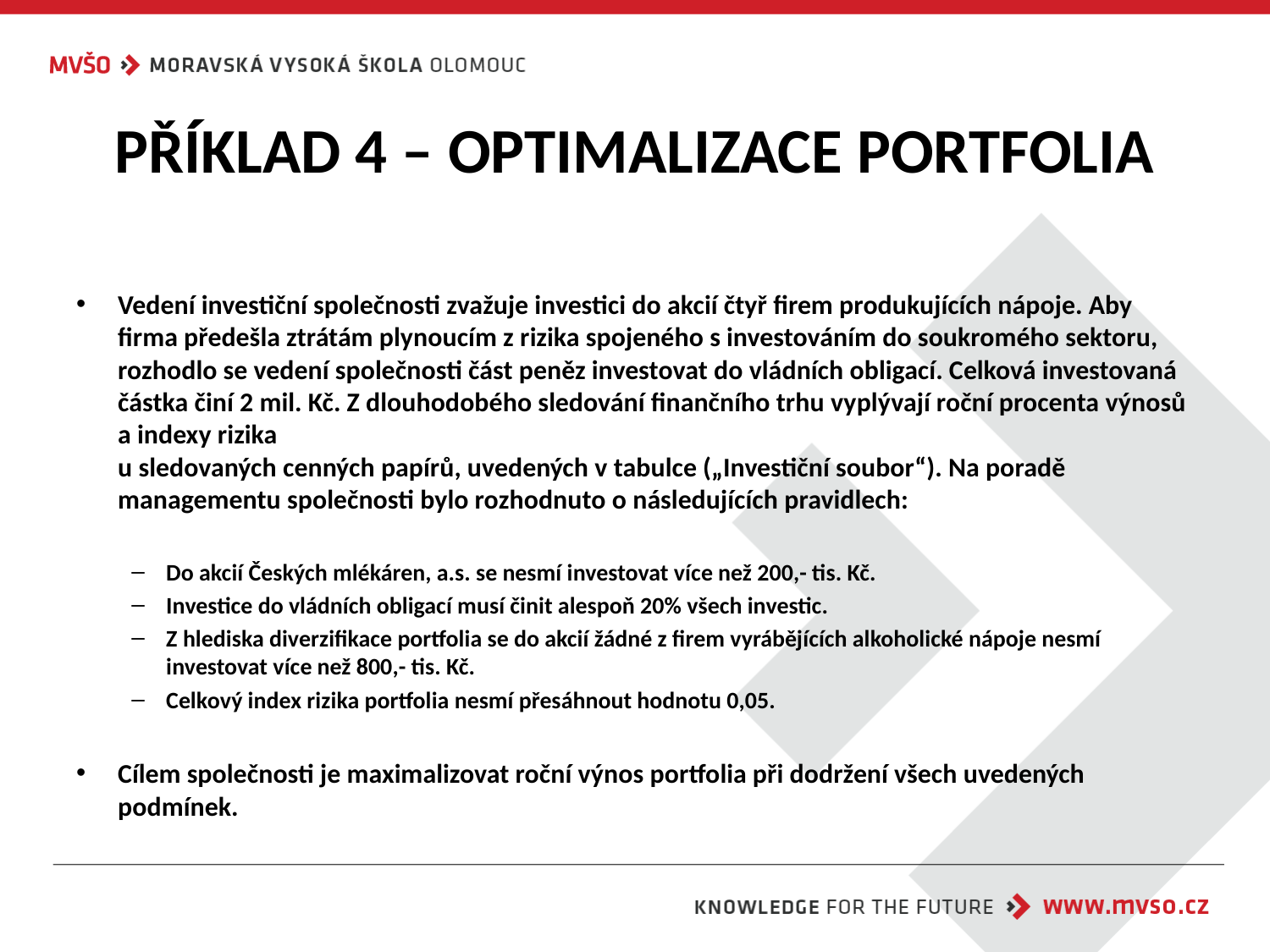

# PŘÍKLAD 4 – OPTIMALIZACE PORTFOLIA
Vedení investiční společnosti zvažuje investici do akcií čtyř firem produkujících nápoje. Aby firma předešla ztrátám plynoucím z rizika spojeného s investováním do soukromého sektoru, rozhodlo se vedení společnosti část peněz investovat do vládních obligací. Celková investovaná částka činí 2 mil. Kč. Z dlouhodobého sledování finančního trhu vyplývají roční procenta výnosů a indexy rizika
u sledovaných cenných papírů, uvedených v tabulce („Investiční soubor“). Na poradě managementu společnosti bylo rozhodnuto o následujících pravidlech:

Do akcií Českých mlékáren, a.s. se nesmí investovat více než 200,- tis. Kč.
Investice do vládních obligací musí činit alespoň 20% všech investic.
Z hlediska diverzifikace portfolia se do akcií žádné z firem vyrábějících alkoholické nápoje nesmí investovat více než 800,- tis. Kč.
Celkový index rizika portfolia nesmí přesáhnout hodnotu 0,05.

Cílem společnosti je maximalizovat roční výnos portfolia při dodržení všech uvedených podmínek.